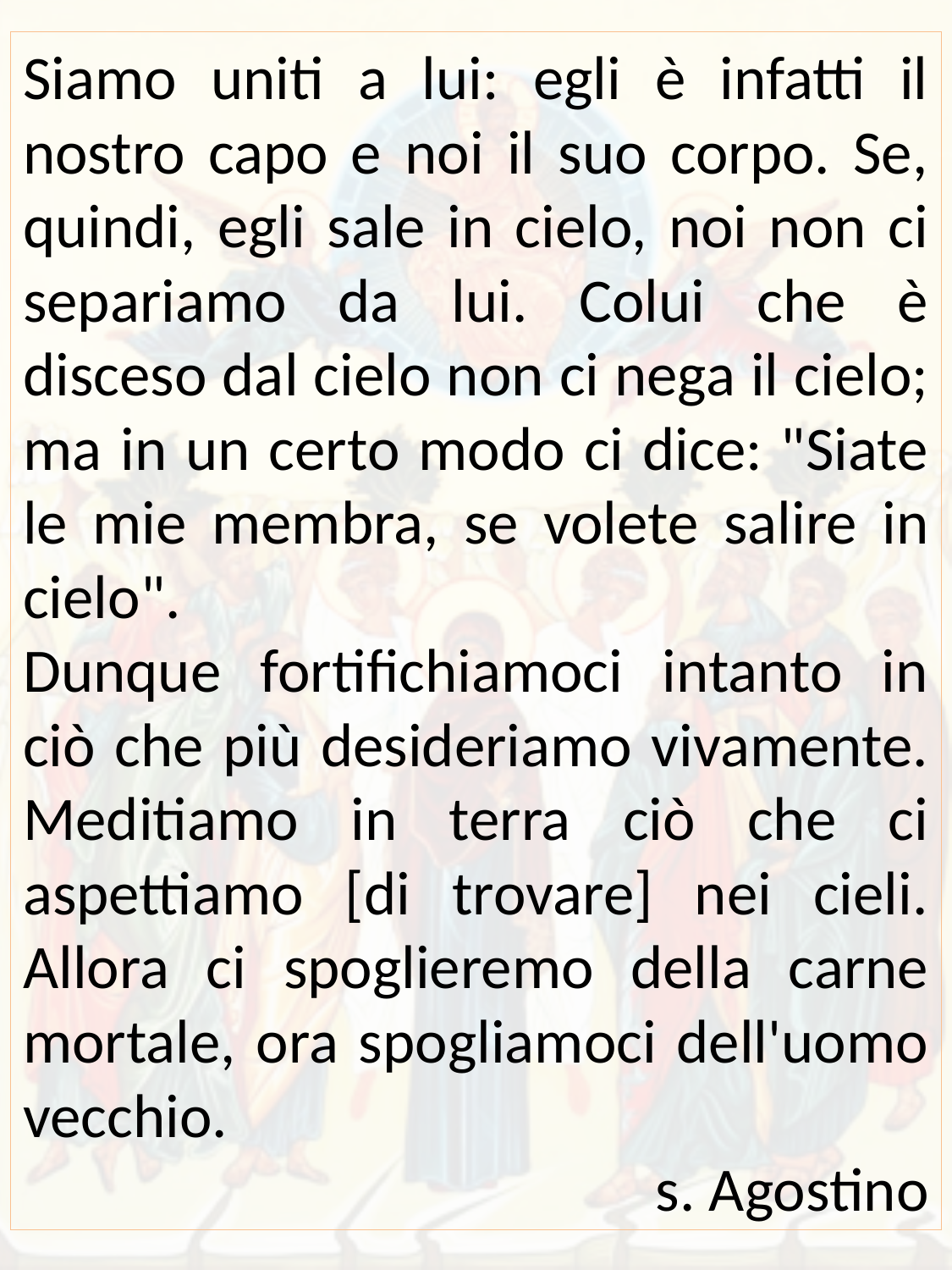

Siamo uniti a lui: egli è infatti il nostro capo e noi il suo corpo. Se, quindi, egli sale in cielo, noi non ci separiamo da lui. Colui che è disceso dal cielo non ci nega il cielo; ma in un certo modo ci dice: "Siate le mie membra, se volete salire in cielo".
Dunque fortifichiamoci intanto in ciò che più desideriamo vivamente. Meditiamo in terra ciò che ci aspettiamo [di trovare] nei cieli. Allora ci spoglieremo della carne mortale, ora spogliamoci dell'uomo vecchio.
s. Agostino